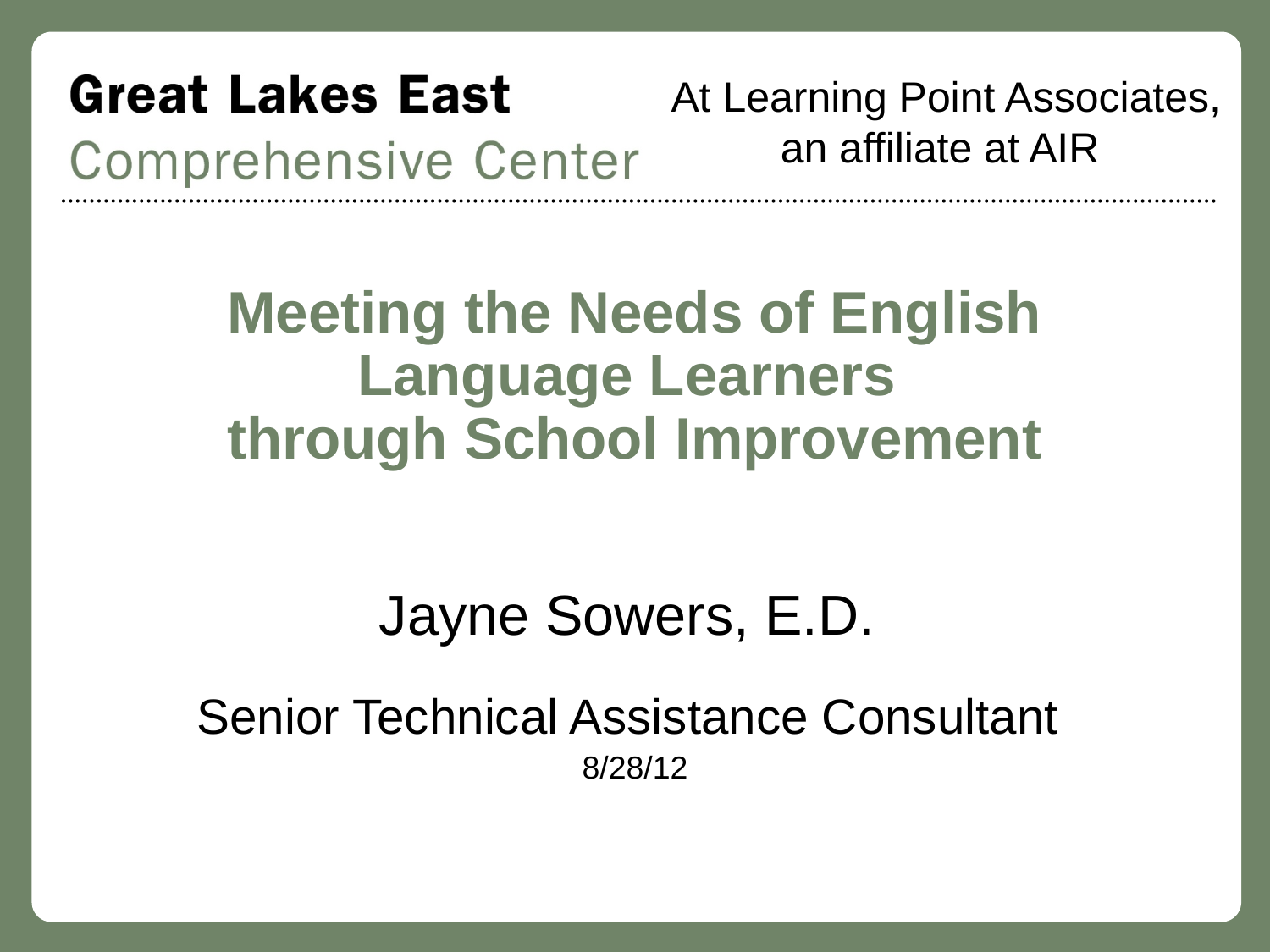

At Learning Point Associates, an affiliate at AIR

# Meeting the Needs of English Language Learners through School Improvement
Jayne Sowers, E.D.
Senior Technical Assistance Consultant
8/28/12